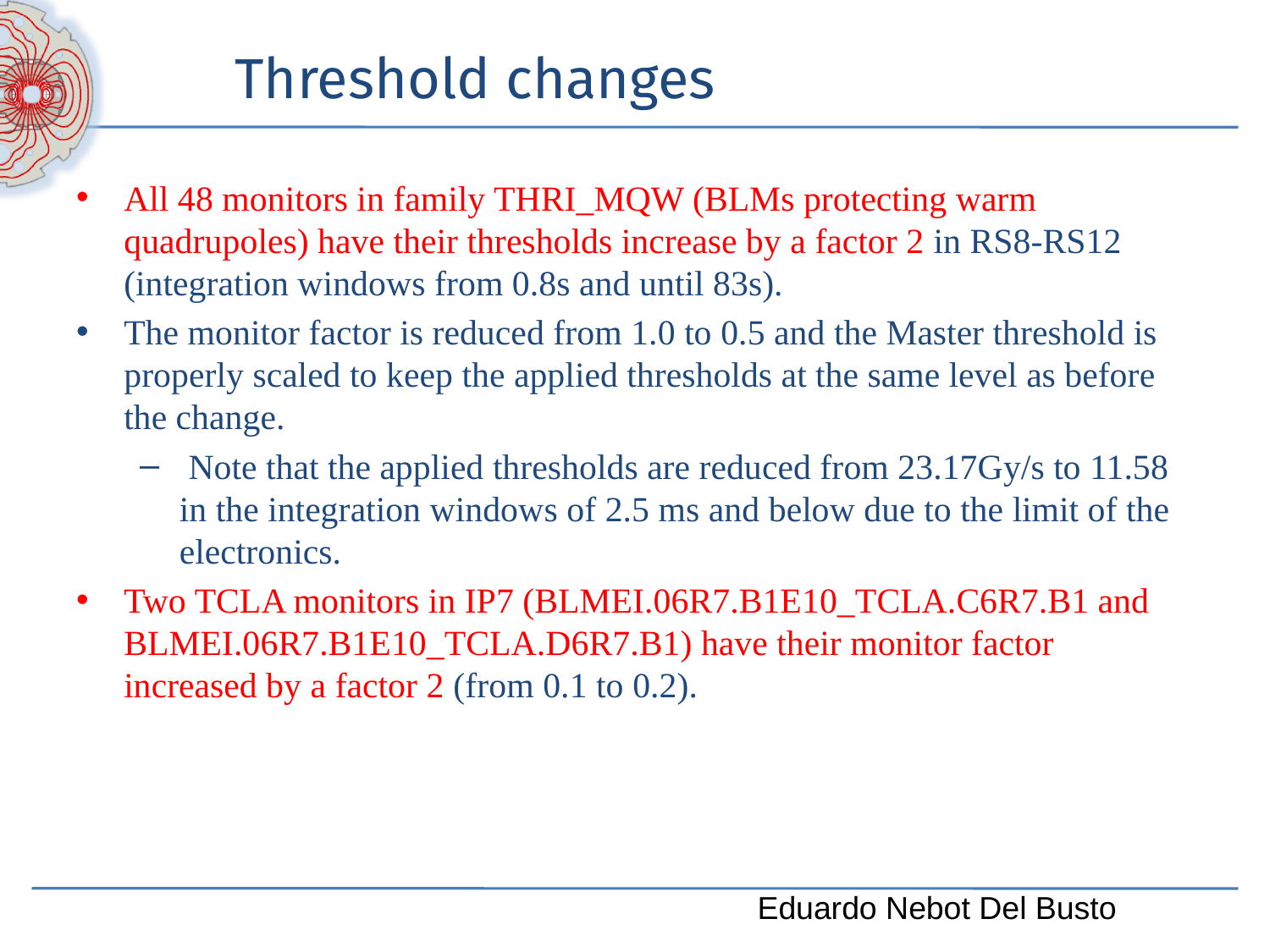

# Threshold changes
All 48 monitors in family THRI_MQW (BLMs protecting warm quadrupoles) have their thresholds increase by a factor 2 in RS8-RS12 (integration windows from 0.8s and until 83s).
The monitor factor is reduced from 1.0 to 0.5 and the Master threshold is properly scaled to keep the applied thresholds at the same level as before the change.
 Note that the applied thresholds are reduced from 23.17Gy/s to 11.58 in the integration windows of 2.5 ms and below due to the limit of the electronics.
Two TCLA monitors in IP7 (BLMEI.06R7.B1E10_TCLA.C6R7.B1 and BLMEI.06R7.B1E10_TCLA.D6R7.B1) have their monitor factor increased by a factor 2 (from 0.1 to 0.2).
Eduardo Nebot Del Busto